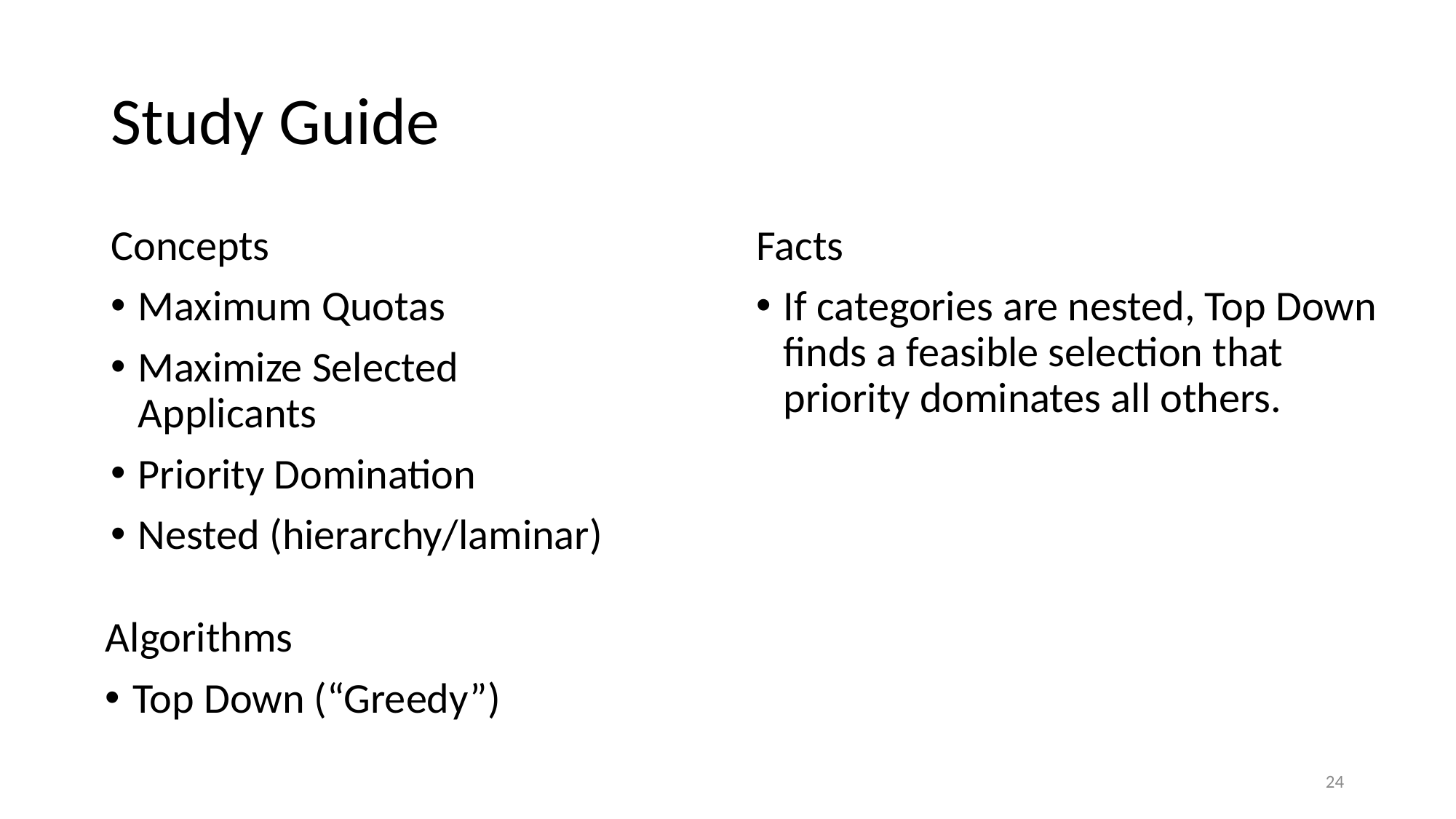

# Study Guide
Concepts
Maximum Quotas
Maximize Selected Applicants
Priority Domination
Nested (hierarchy/laminar)
Facts
If categories are nested, Top Down finds a feasible selection that priority dominates all others.
Algorithms
Top Down (“Greedy”)
24